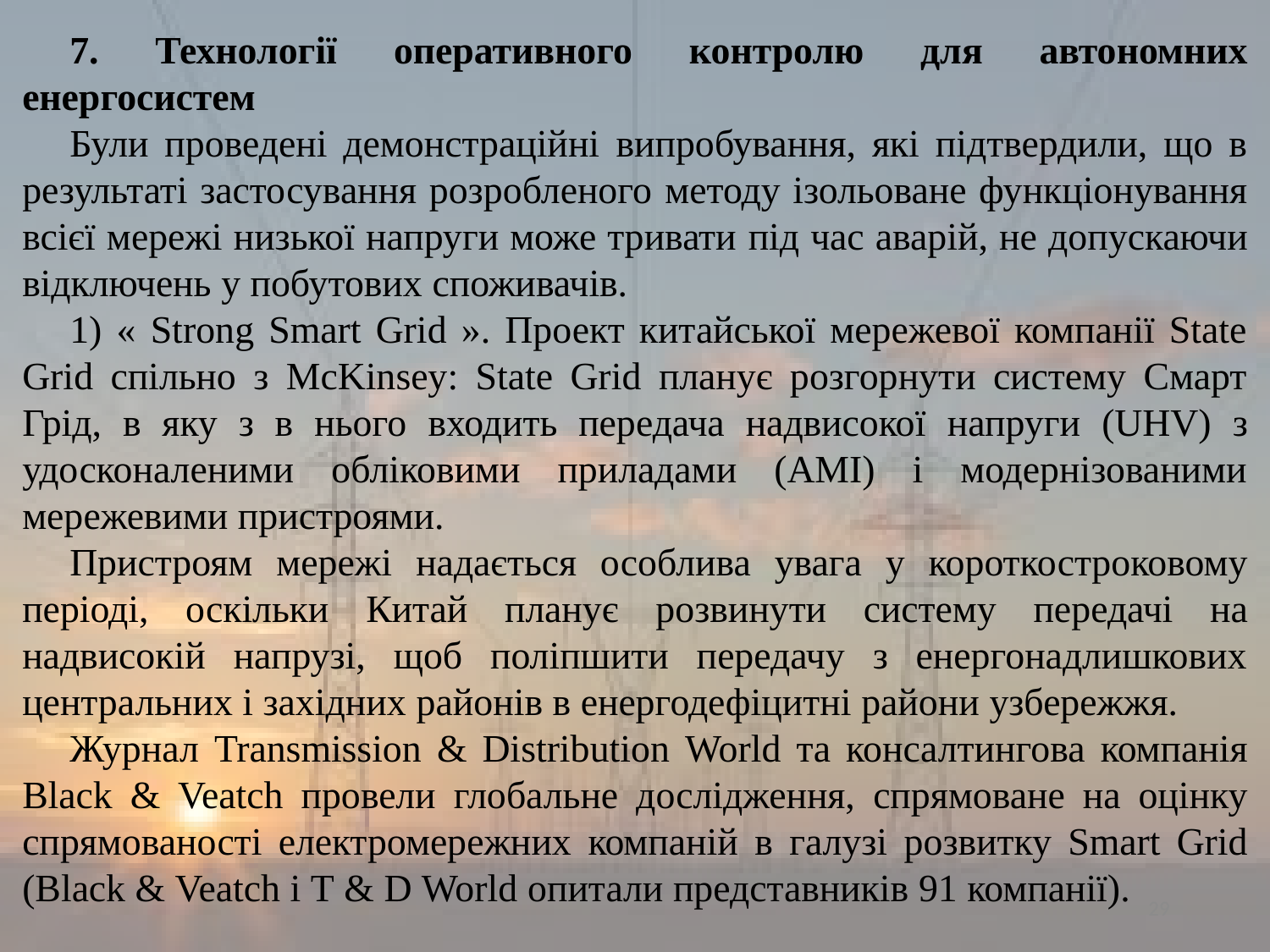

7. Технології оперативного контролю для автономних енергосистем
Були проведені демонстраційні випробування, які підтвердили, що в результаті застосування розробленого методу ізольоване функціонування всієї мережі низької напруги може тривати під час аварій, не допускаючи відключень у побутових споживачів.
1) « Strong Smart Grid ». Проект китайської мережевої компанії State Grid спільно з McKinsey: State Grid планує розгорнути систему Смарт Грід, в яку з в нього входить передача надвисокої напруги (UHV) з удосконаленими обліковими приладами (AMI) і модернізованими мережевими пристроями.
Пристроям мережі надається особлива увага у короткостроковому періоді, оскільки Китай планує розвинути систему передачі на надвисокій напрузі, щоб поліпшити передачу з енергонадлишкових центральних і західних районів в енергодефіцитні райони узбережжя.
Журнал Transmission & Distribution World та консалтингова компанія Black & Veatch провели глобальне дослідження, спрямоване на оцінку спрямованості електромережних компаній в галузі розвитку Smart Grid (Black & Veatch і T & D World опитали представників 91 компанії).
29